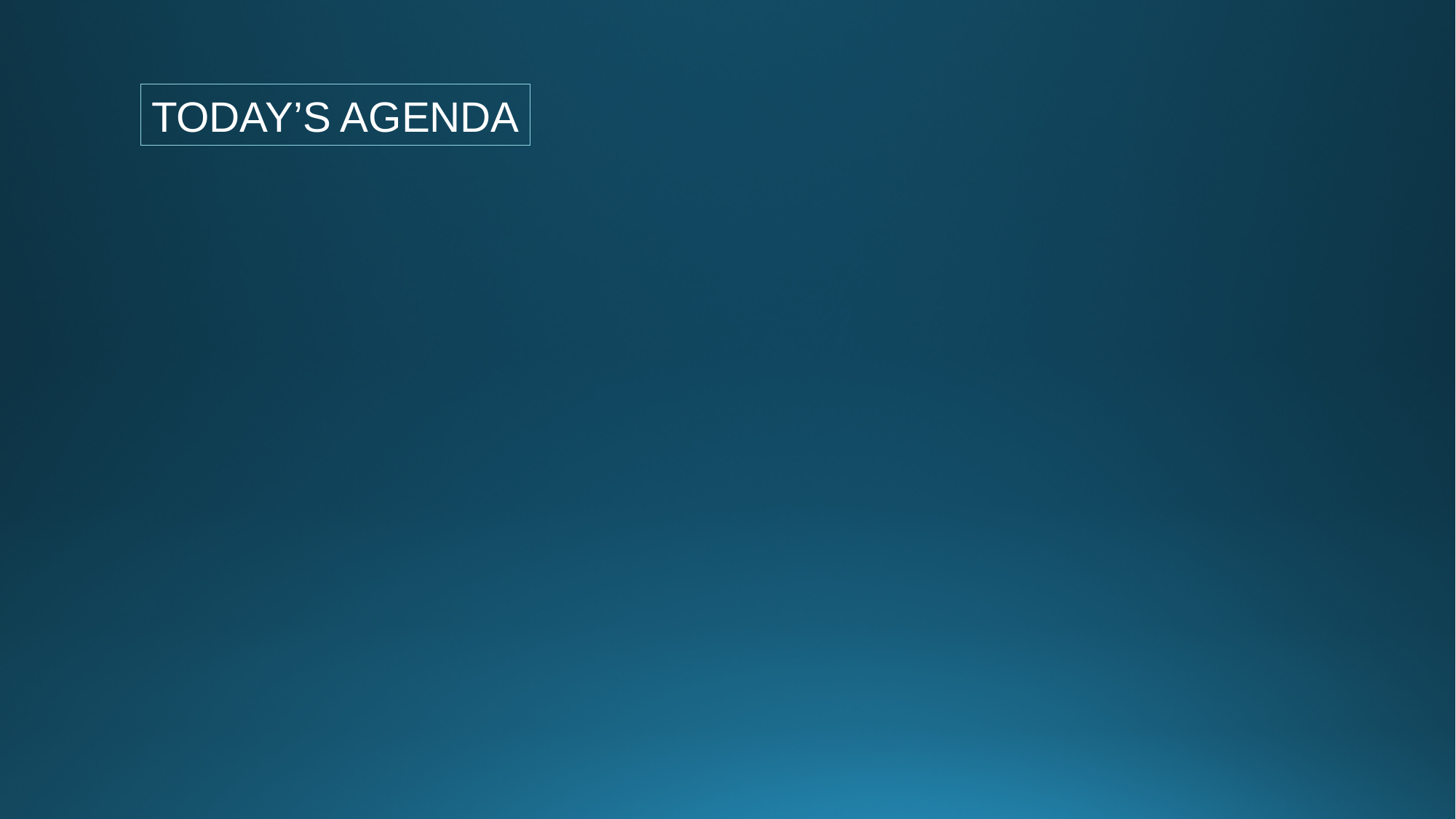

TODAY’S AGENDA
| 9:00 | Class Discussion: Preparing for China and Taiwan guests |
| --- | --- |
| 9:15 | Skills: Acing the Internship or Job Interview - Samantha Clemence |
| 10:00 | Internship Discussions - John, Bijan, Filippo |
| 10:30 | Gervasio HSU - Chief, Political Section, TECRO - Introduced by Kennedy |
| 11:45 | Lunch |
| 1:00 | Robert Daly - UMD Program on China and the United States - Introduced by Kaiwen |
| 2:30 | Dr. Haroon Hakimi - Fmr DepMin for Information, Culture, Youth, and Tourism - Kabul, Afghanistan  - Introduced by David |
| ~3:00 | Wrapup |